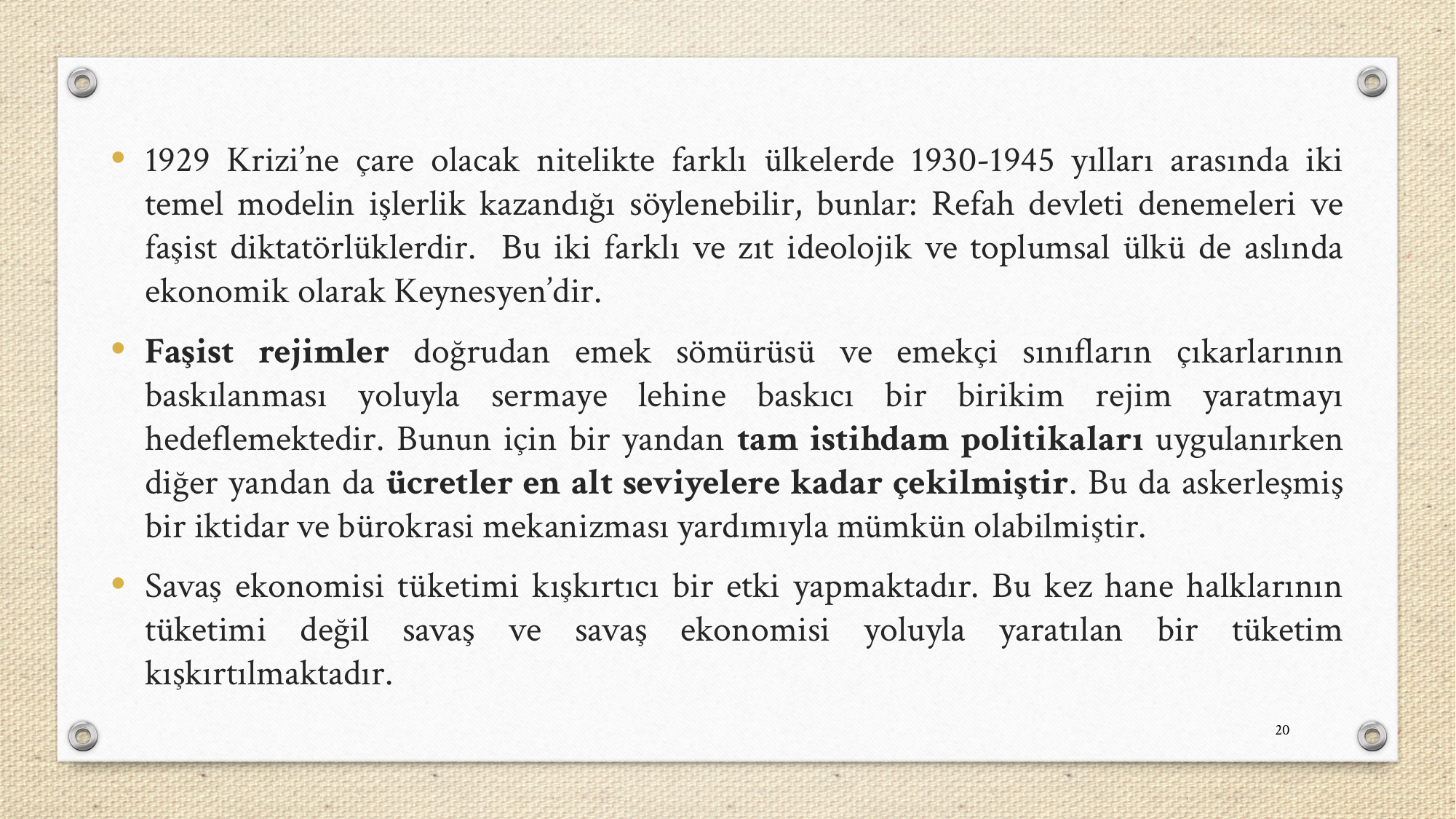

1929 Krizi’ne çare olacak nitelikte farklı ülkelerde 1930-1945 yılları arasında iki temel modelin işlerlik kazandığı söylenebilir, bunlar: Refah devleti denemeleri ve faşist diktatörlüklerdir.  Bu iki farklı ve zıt ideolojik ve toplumsal ülkü de aslında ekonomik olarak Keynesyen’dir.
Faşist rejimler doğrudan emek sömürüsü ve emekçi sınıfların çıkarlarının baskılanması yoluyla sermaye lehine baskıcı bir birikim rejim yaratmayı hedeflemektedir. Bunun için bir yandan tam istihdam politikaları uygulanırken diğer yandan da ücretler en alt seviyelere kadar çekilmiştir. Bu da askerleşmiş bir iktidar ve bürokrasi mekanizması yardımıyla mümkün olabilmiştir.
Savaş ekonomisi tüketimi kışkırtıcı bir etki yapmaktadır. Bu kez hane halklarının tüketimi değil savaş ve savaş ekonomisi yoluyla yaratılan bir tüketim kışkırtılmaktadır.
20